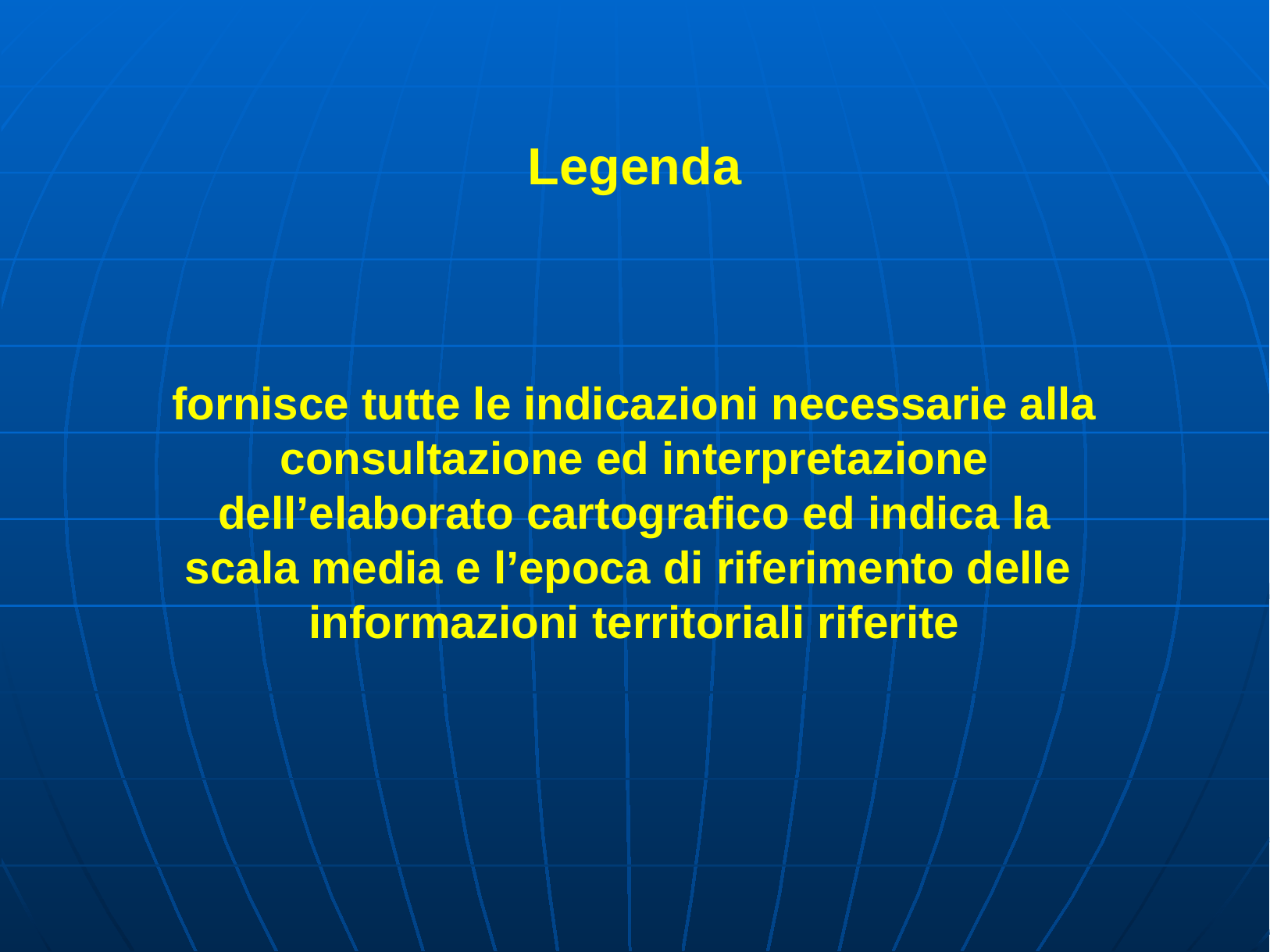

Legenda
fornisce tutte le indicazioni necessarie alla consultazione ed interpretazione dell’elaborato cartografico ed indica la scala media e l’epoca di riferimento delle  informazioni territoriali riferite